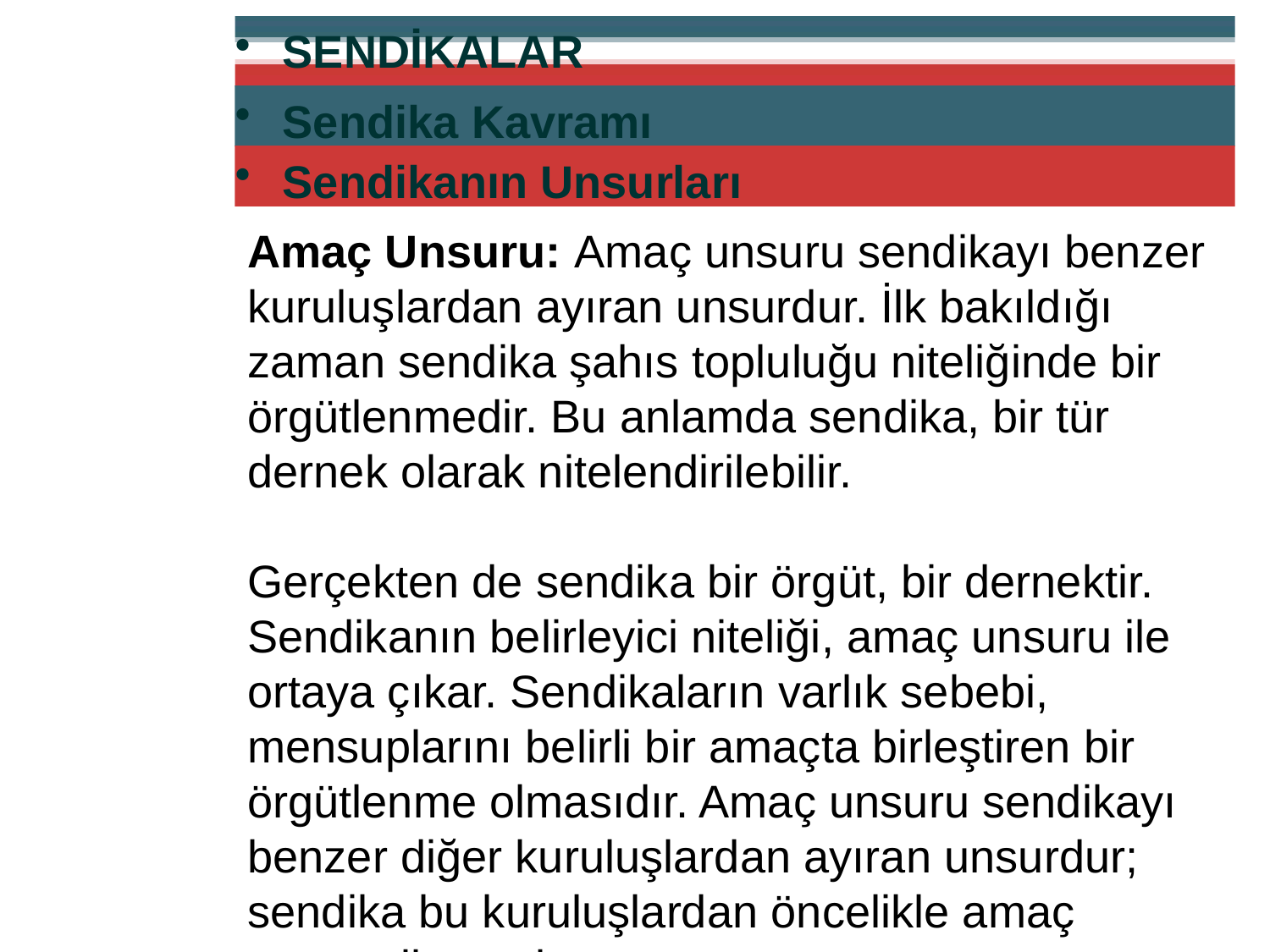

SENDİKALAR
Sendika Kavramı
Sendikanın Unsurları
Amaç Unsuru: Amaç unsuru sendikayı benzer kuruluşlardan ayıran unsurdur. İlk bakıldığı zaman sendika şahıs topluluğu niteliğinde bir örgütlenmedir. Bu anlamda sendika, bir tür dernek olarak nitelendirilebilir.

Gerçekten de sendika bir örgüt, bir dernektir. Sendikanın belirleyici niteliği, amaç unsuru ile ortaya çıkar. Sendikaların varlık sebebi, mensuplarını belirli bir amaçta birleştiren bir örgütlenme olmasıdır. Amaç unsuru sendikayı benzer diğer kuruluşlardan ayıran unsurdur; sendika bu kuruluşlardan öncelikle amaç unsuru ile ayrılır.